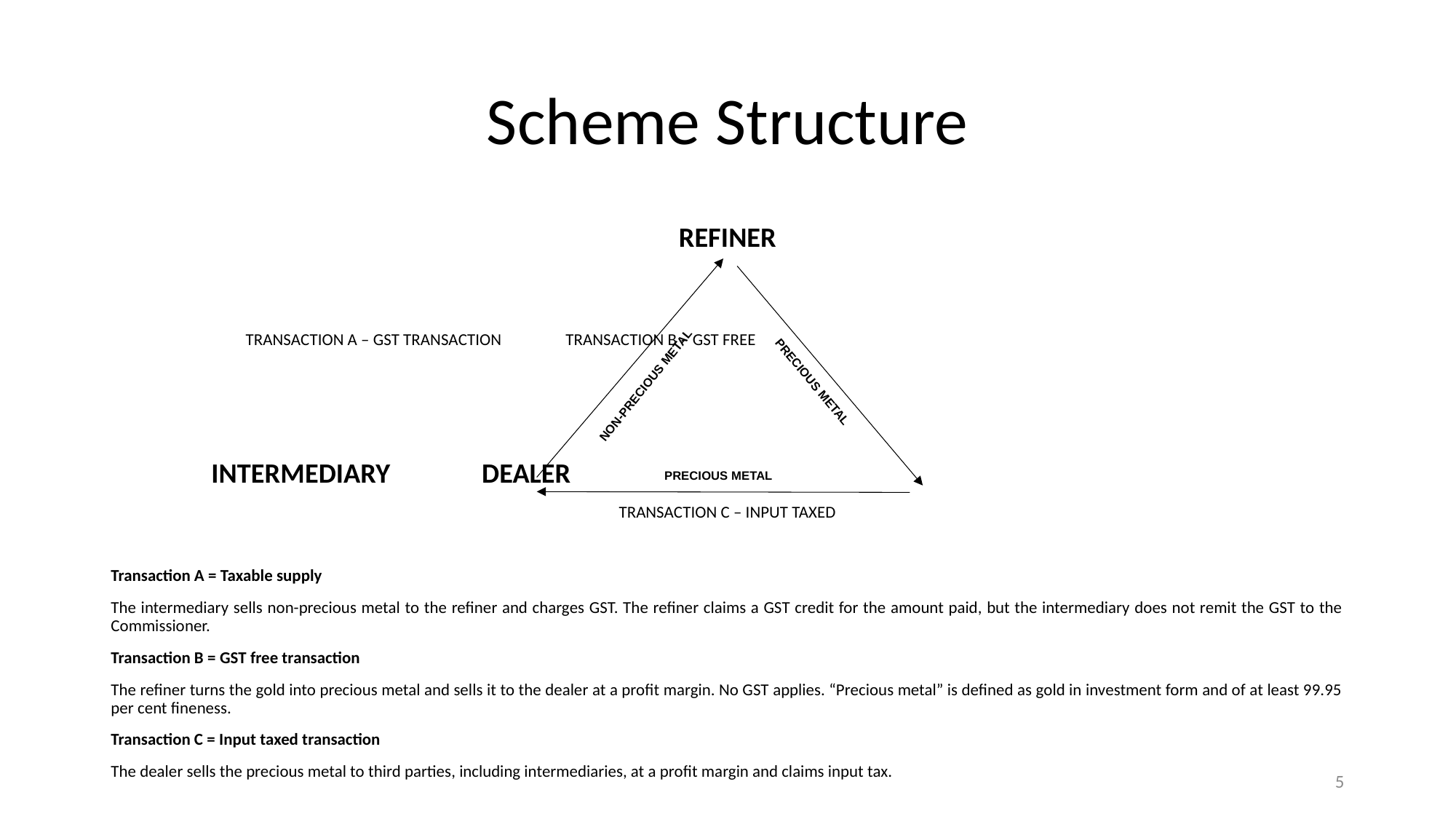

# Scheme Structure
REFINER

		         TRANSACTION A – GST TRANSACTION		              TRANSACTION B – GST FREE

		INTERMEDIARY				           DEALER
TRANSACTION C – INPUT TAXED

Transaction A = Taxable supply
The intermediary sells non-precious metal to the refiner and charges GST. The refiner claims a GST credit for the amount paid, but the intermediary does not remit the GST to the Commissioner.
Transaction B = GST free transaction
The refiner turns the gold into precious metal and sells it to the dealer at a profit margin. No GST applies. “Precious metal” is defined as gold in investment form and of at least 99.95 per cent fineness.
Transaction C = Input taxed transaction
The dealer sells the precious metal to third parties, including intermediaries, at a profit margin and claims input tax.

PRECIOUS METAL
NON-PRECIOUS METAL
PRECIOUS METAL
5